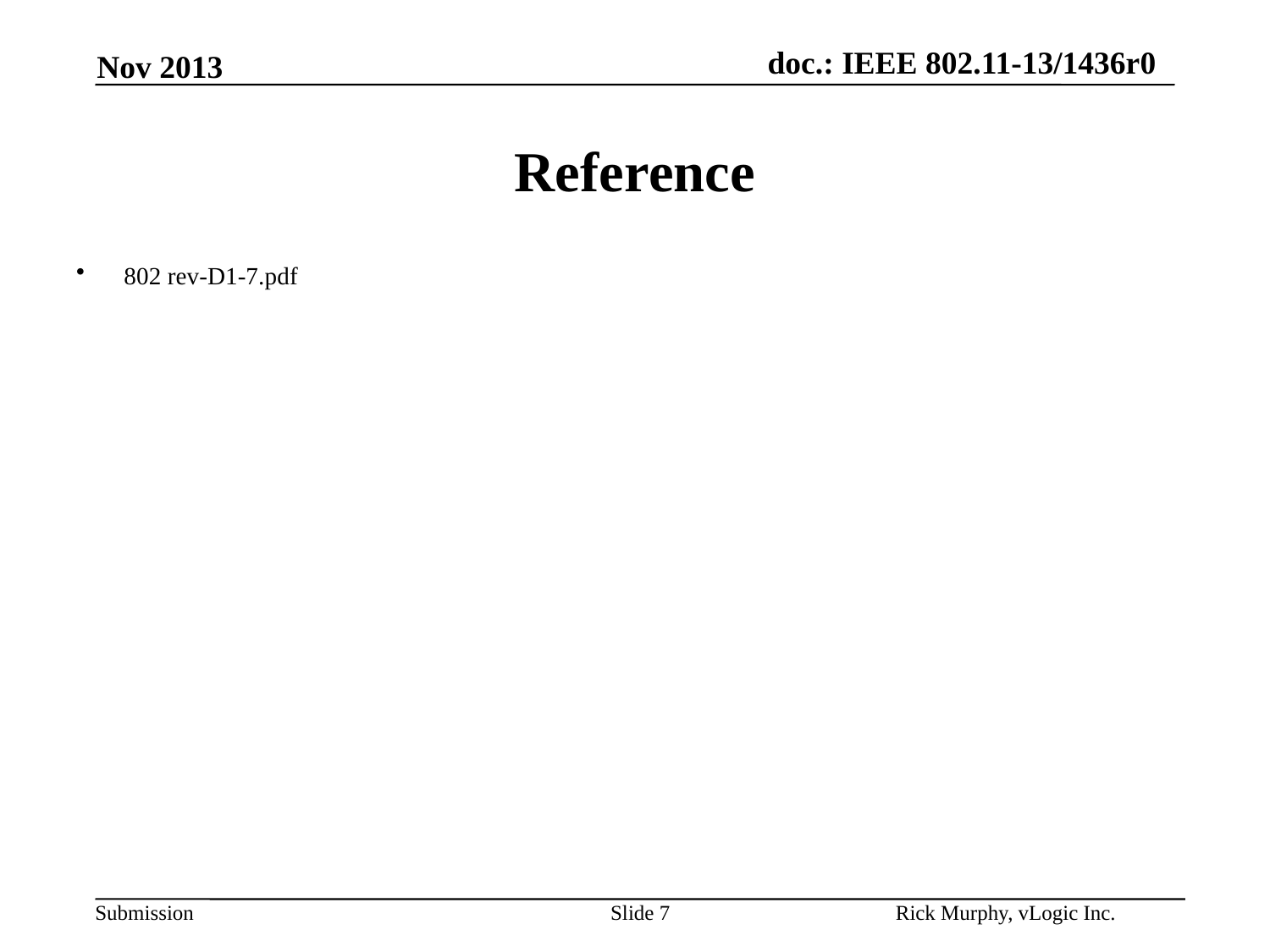

Nov 2013
# Reference
802 rev-D1-7.pdf
Rick Murphy, vLogic Inc.
Slide 7